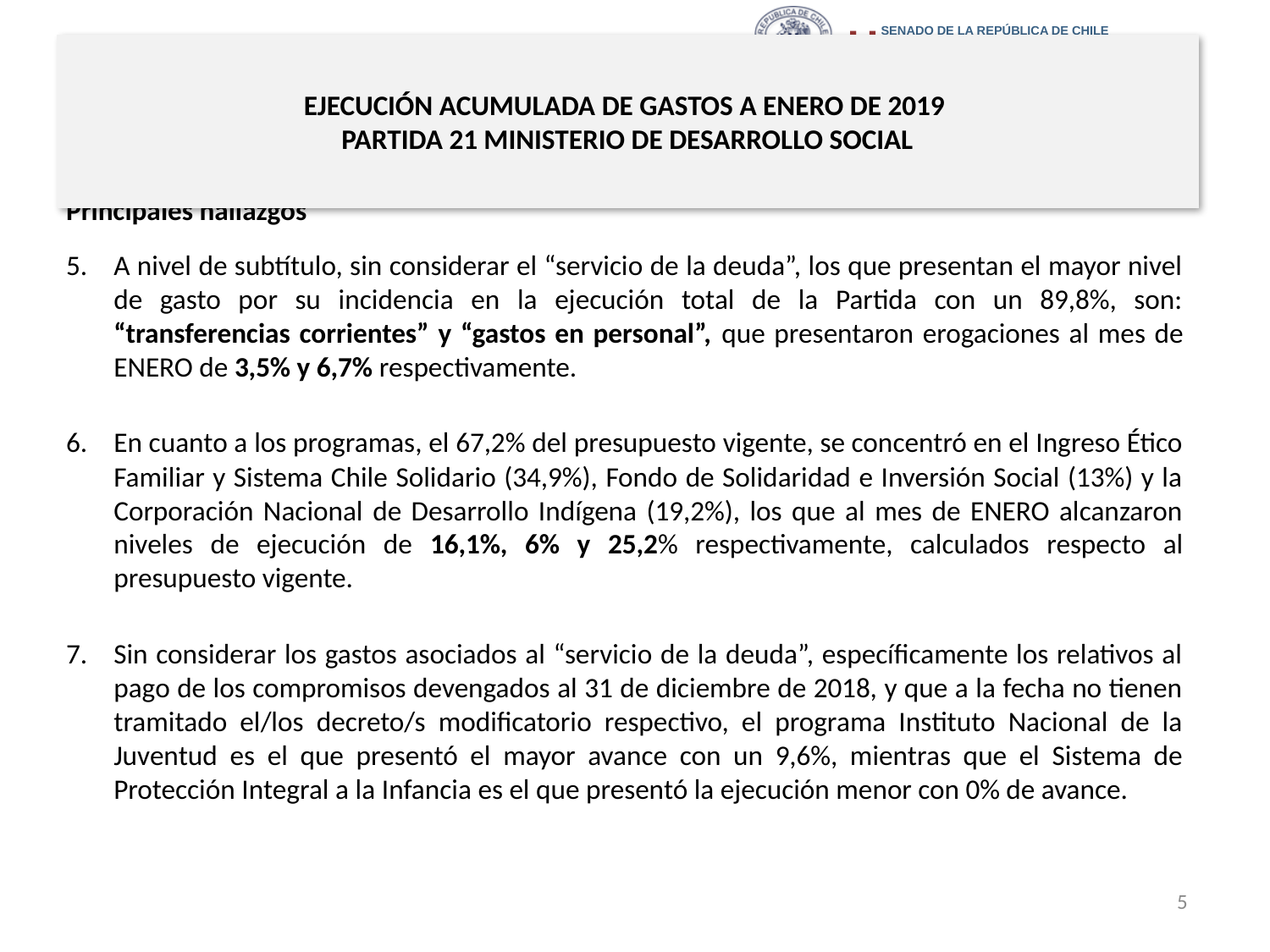

# EJECUCIÓN ACUMULADA DE GASTOS A ENERO DE 2019 PARTIDA 21 MINISTERIO DE DESARROLLO SOCIAL
Principales hallazgos
A nivel de subtítulo, sin considerar el “servicio de la deuda”, los que presentan el mayor nivel de gasto por su incidencia en la ejecución total de la Partida con un 89,8%, son: “transferencias corrientes” y “gastos en personal”, que presentaron erogaciones al mes de ENERO de 3,5% y 6,7% respectivamente.
En cuanto a los programas, el 67,2% del presupuesto vigente, se concentró en el Ingreso Ético Familiar y Sistema Chile Solidario (34,9%), Fondo de Solidaridad e Inversión Social (13%) y la Corporación Nacional de Desarrollo Indígena (19,2%), los que al mes de ENERO alcanzaron niveles de ejecución de 16,1%, 6% y 25,2% respectivamente, calculados respecto al presupuesto vigente.
Sin considerar los gastos asociados al “servicio de la deuda”, específicamente los relativos al pago de los compromisos devengados al 31 de diciembre de 2018, y que a la fecha no tienen tramitado el/los decreto/s modificatorio respectivo, el programa Instituto Nacional de la Juventud es el que presentó el mayor avance con un 9,6%, mientras que el Sistema de Protección Integral a la Infancia es el que presentó la ejecución menor con 0% de avance.
5